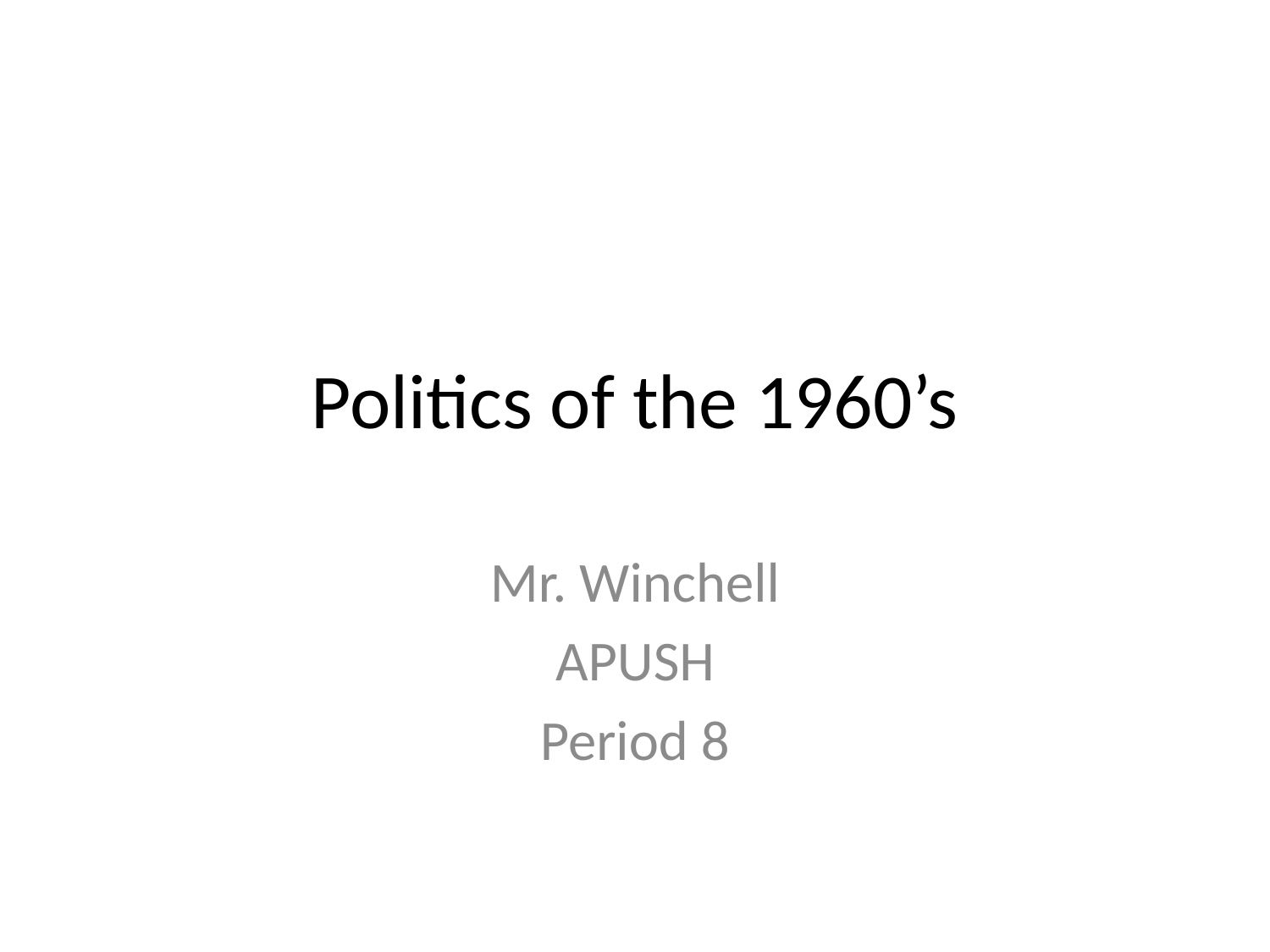

# Politics of the 1960’s
Mr. Winchell
APUSH
Period 8